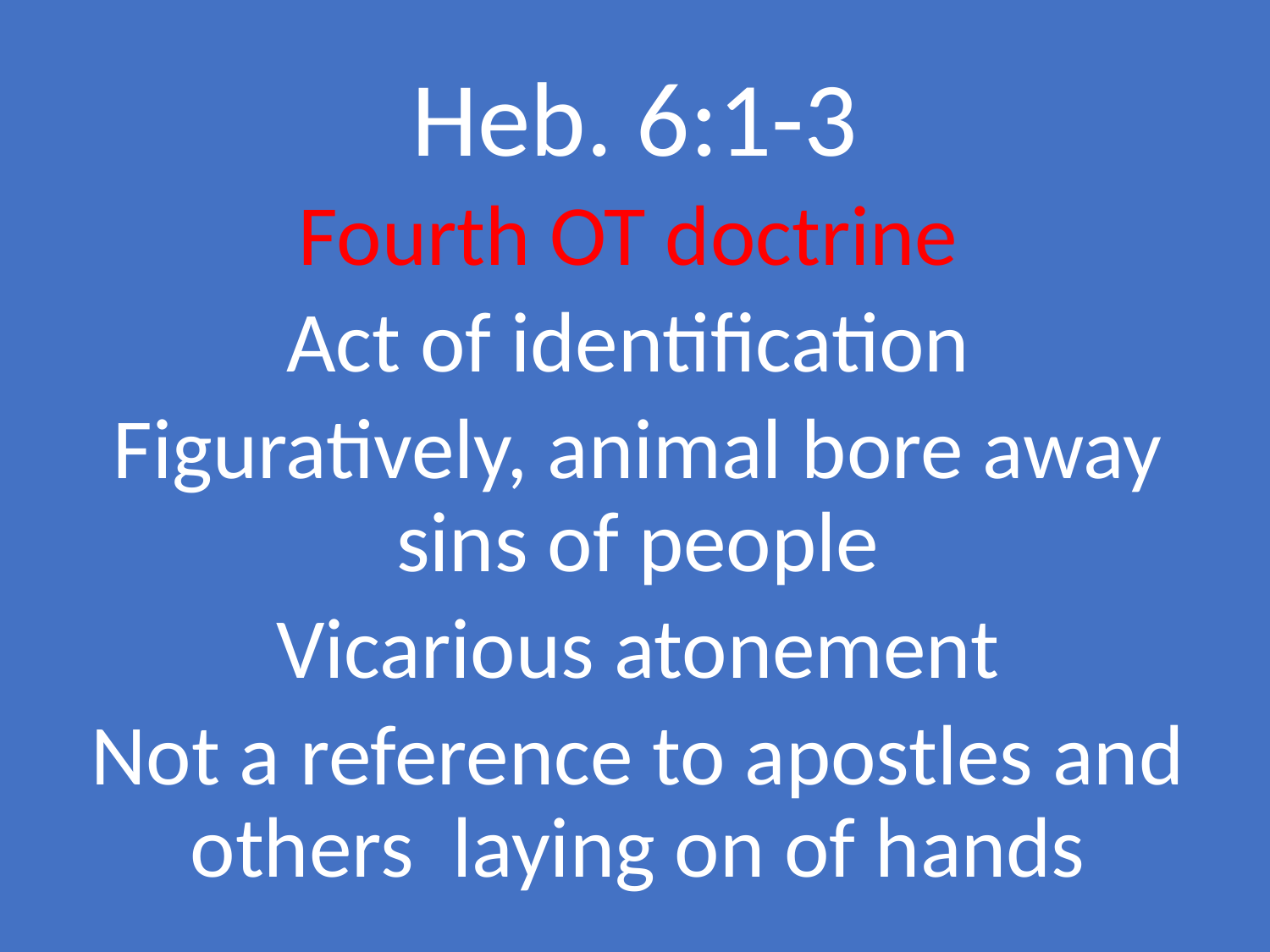

# Heb. 6:1-3
Fourth OT doctrine
Act of identification
Figuratively, animal bore away sins of people
Vicarious atonement
Not a reference to apostles and others  laying on of hands